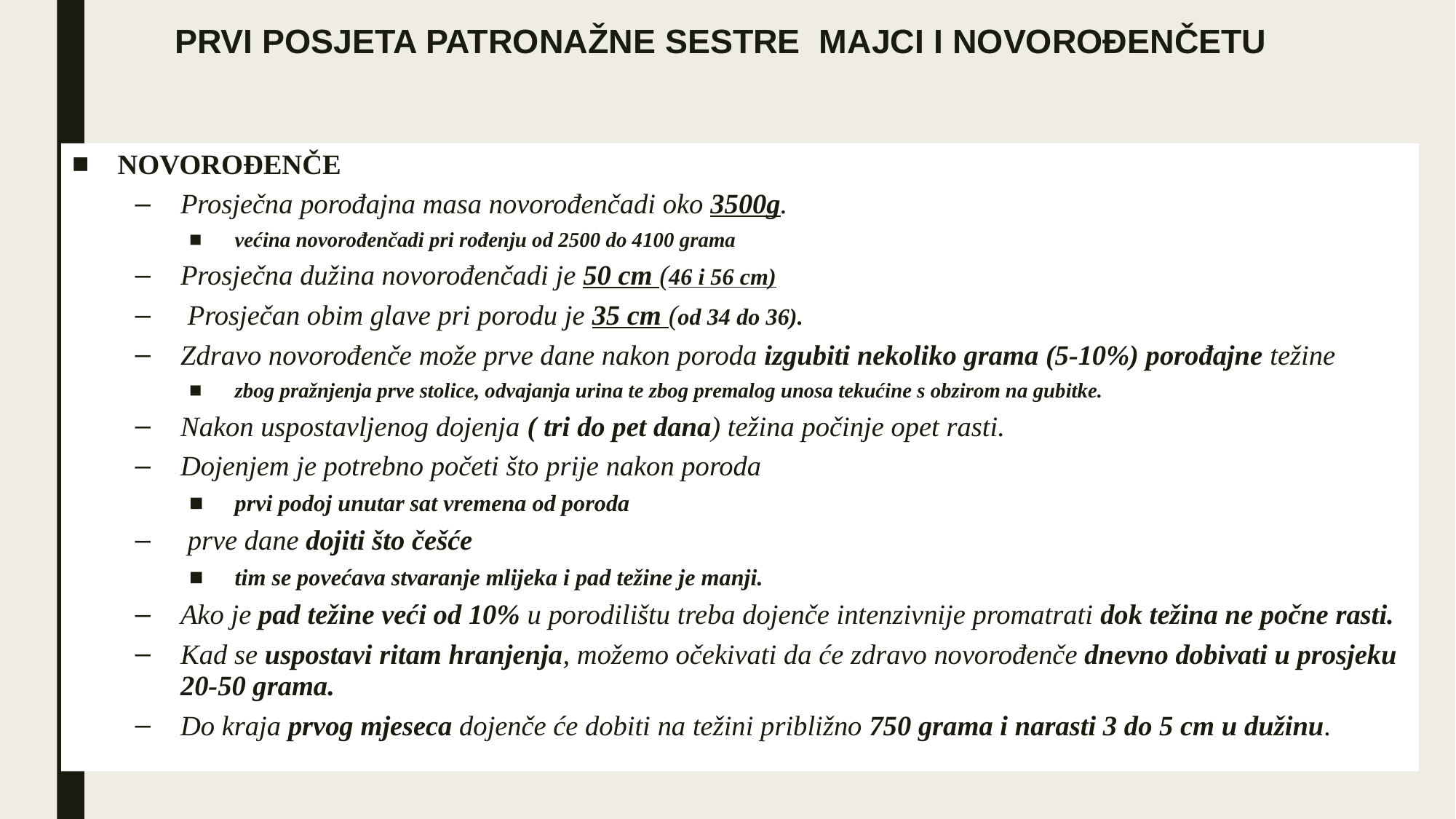

# PRVI POSJETA PATRONAŽNE SESTRE  MAJCI I NOVOROĐENČETU
NOVOROĐENČE
Prosječna porođajna masa novorođenčadi oko 3500g.
većina novorođenčadi pri rođenju od 2500 do 4100 grama
Prosječna dužina novorođenčadi je 50 cm (46 i 56 cm)
 Prosječan obim glave pri porodu je 35 cm (od 34 do 36).
Zdravo novorođenče može prve dane nakon poroda izgubiti nekoliko grama (5-10%) porođajne težine
zbog pražnjenja prve stolice, odvajanja urina te zbog premalog unosa tekućine s obzirom na gubitke.
Nakon uspostavljenog dojenja ( tri do pet dana) težina počinje opet rasti.
Dojenjem je potrebno početi što prije nakon poroda
prvi podoj unutar sat vremena od poroda
 prve dane dojiti što češće
tim se povećava stvaranje mlijeka i pad težine je manji.
Ako je pad težine veći od 10% u porodilištu treba dojenče intenzivnije promatrati dok težina ne počne rasti.
Kad se uspostavi ritam hranjenja, možemo očekivati da će zdravo novorođenče dnevno dobivati u prosjeku 20-50 grama.
Do kraja prvog mjeseca dojenče će dobiti na težini približno 750 grama i narasti 3 do 5 cm u dužinu.